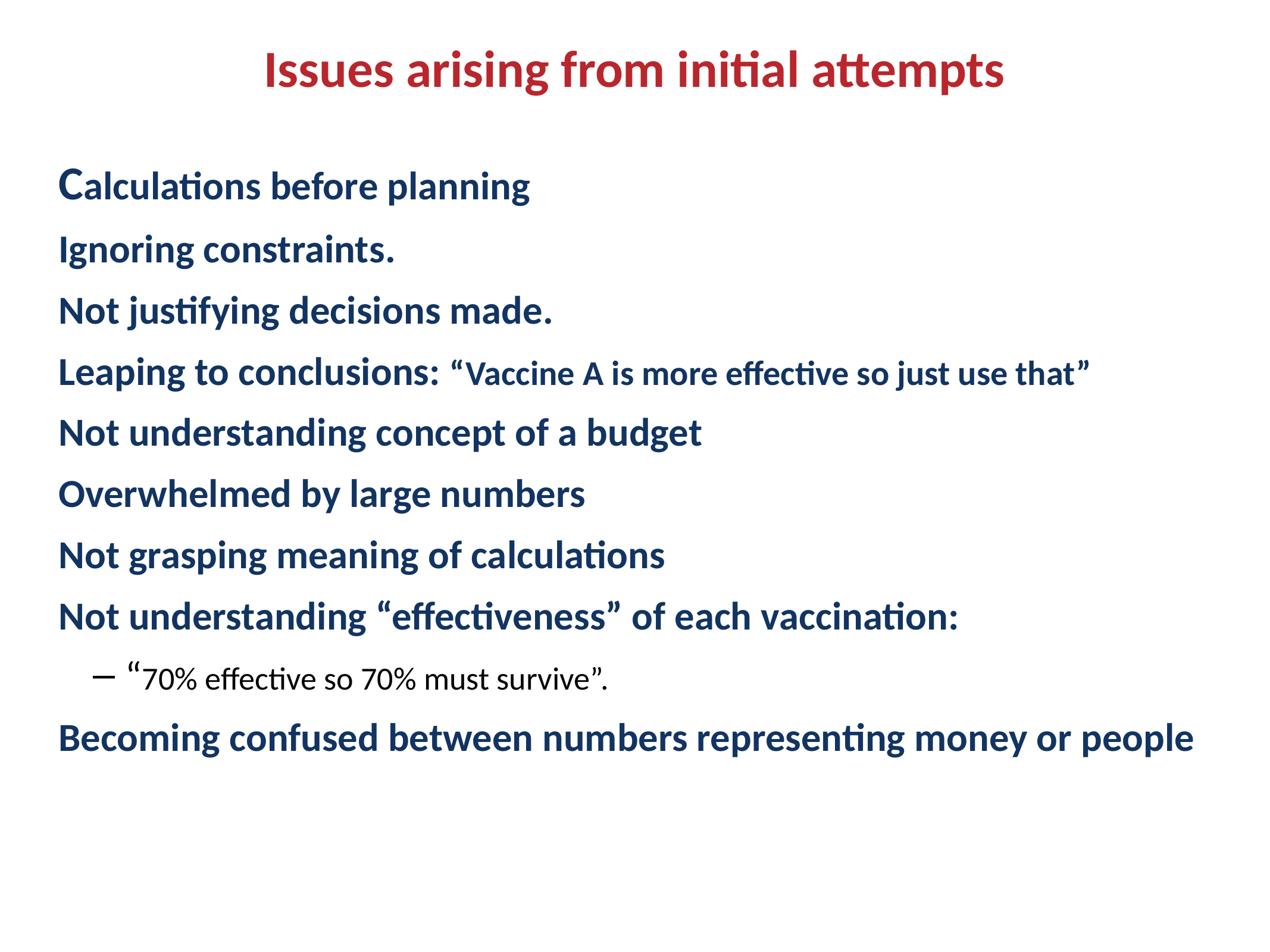

# Issues arising from initial attempts
Calculations before planning
Ignoring constraints.
Not justifying decisions made.
Leaping to conclusions: “Vaccine A is more effective so just use that”
Not understanding concept of a budget
Overwhelmed by large numbers
Not grasping meaning of calculations
Not understanding “effectiveness” of each vaccination:
“70% effective so 70% must survive”.
Becoming confused between numbers representing money or people